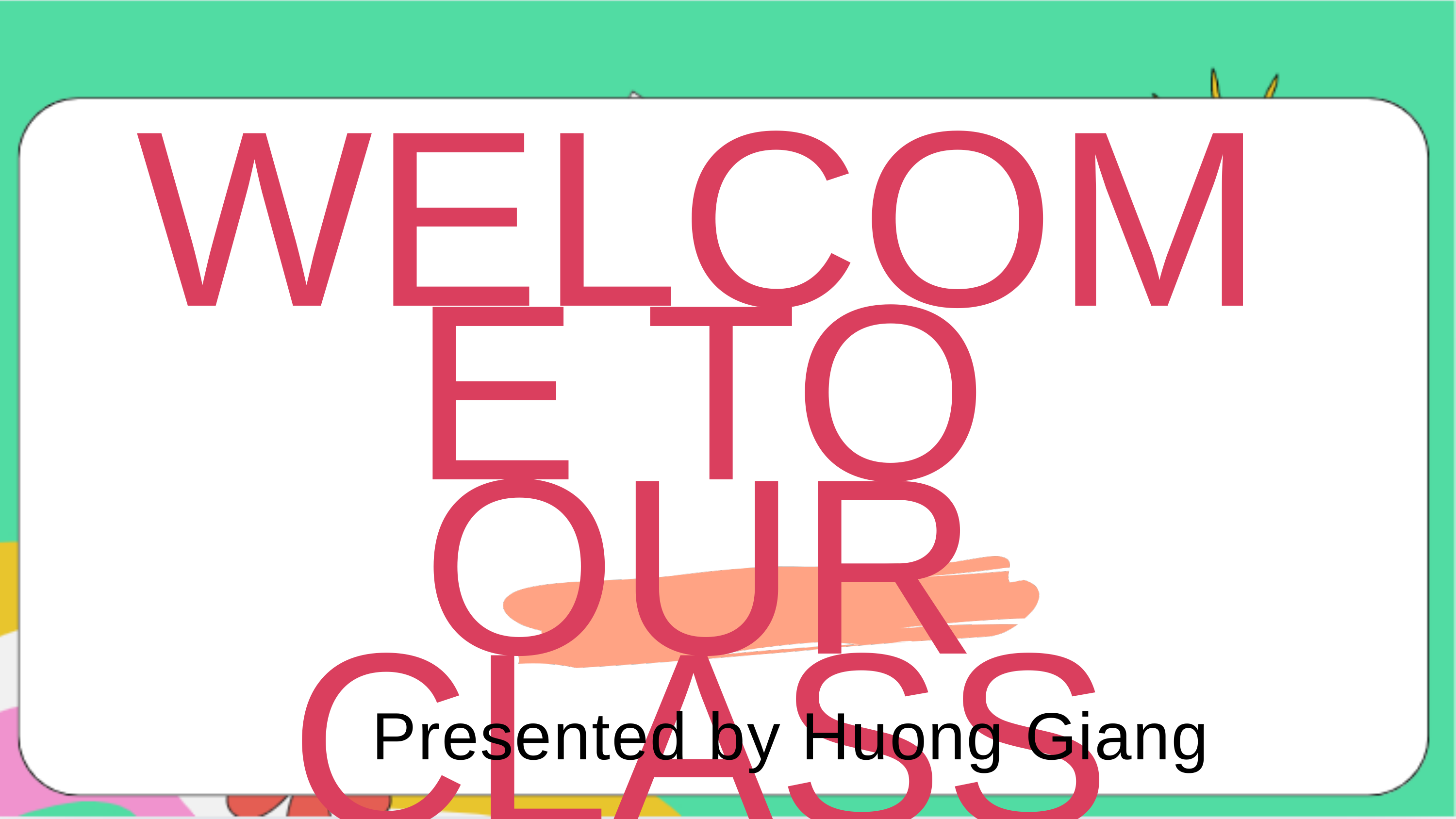

WELCOME TO OUR CLASS

Presented by Huong Giang